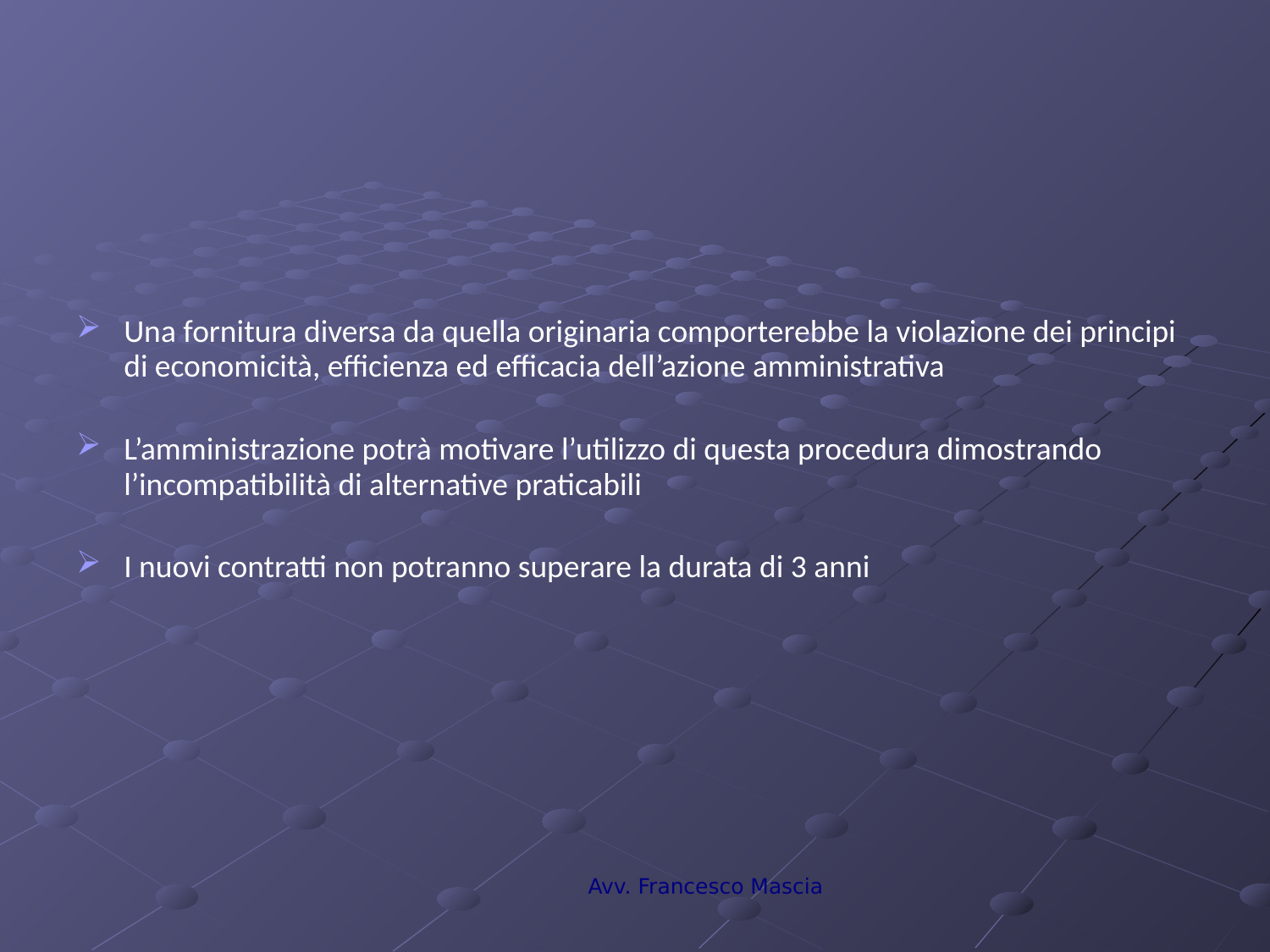

#

Una fornitura diversa da quella originaria comporterebbe la violazione dei principi di economicità, efficienza ed efficacia dell’azione amministrativa

L’amministrazione potrà motivare l’utilizzo di questa procedura dimostrando l’incompatibilità di alternative praticabili

I nuovi contratti non potranno superare la durata di 3 anni

Avv. Francesco Mascia